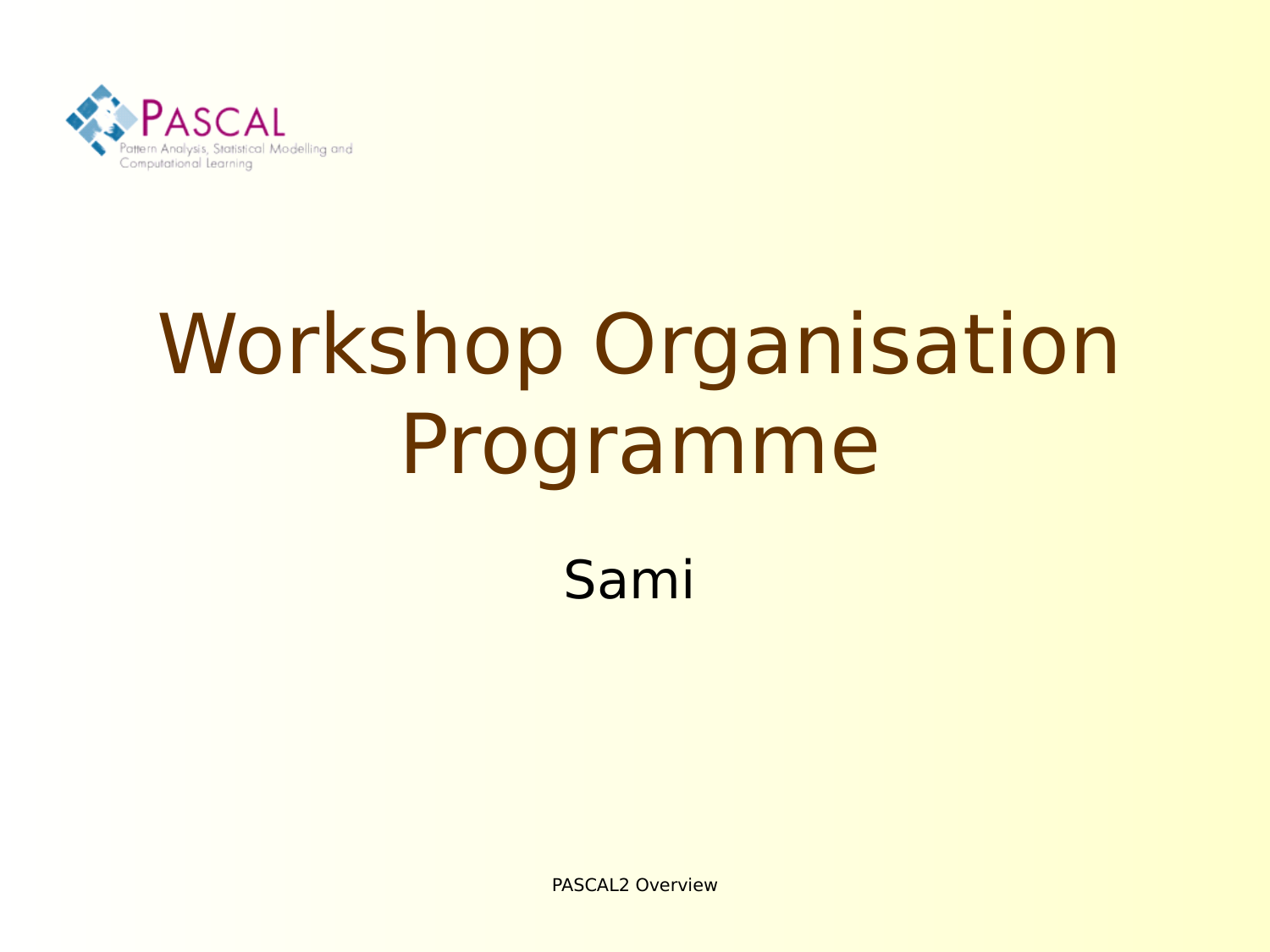

# Workshop Organisation Programme
Sami
PASCAL2 Overview